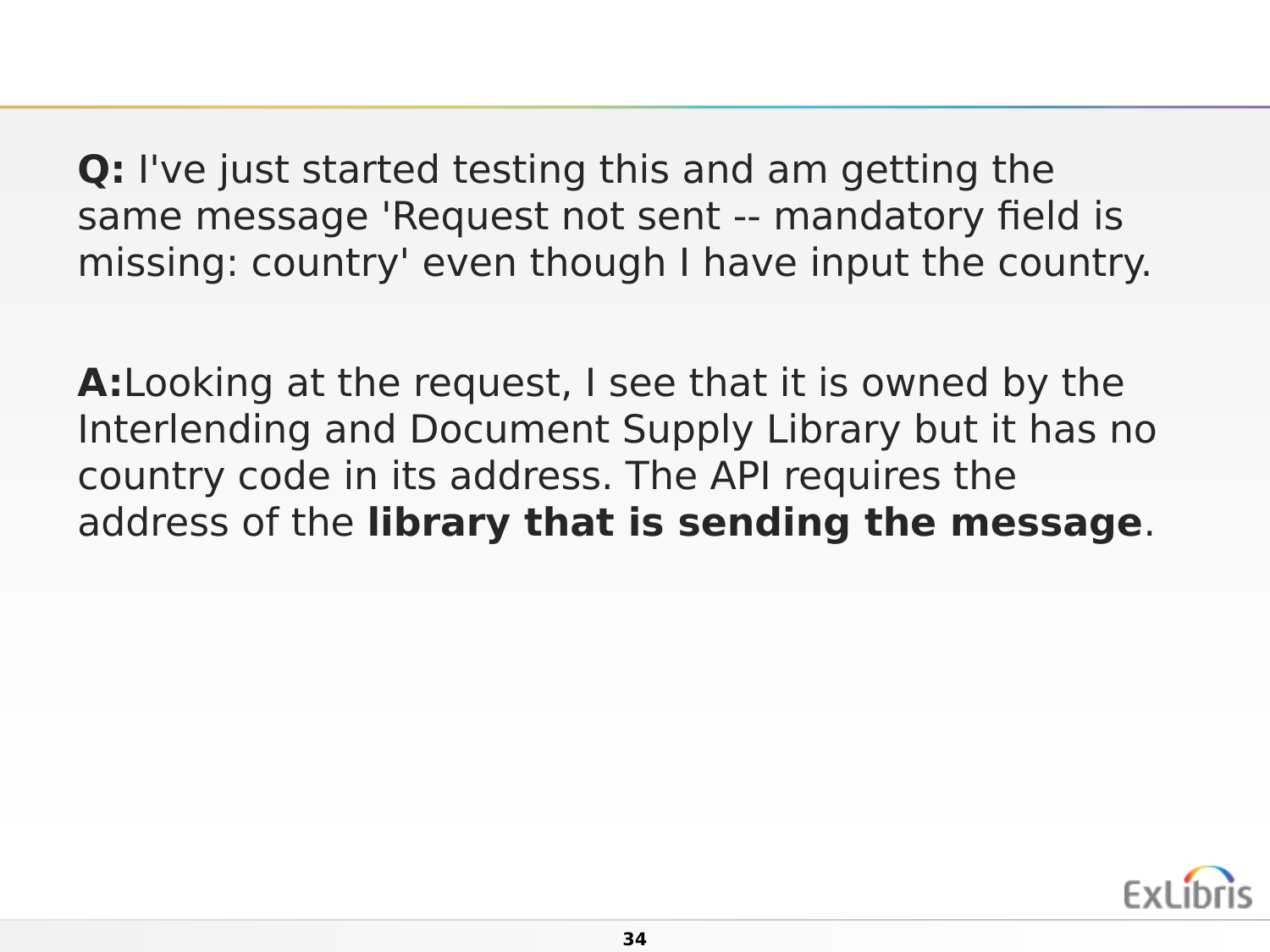

#
Q: I've just started testing this and am getting the same message 'Request not sent -- mandatory field is missing: country' even though I have input the country.

A:Looking at the request, I see that it is owned by the Interlending and Document Supply Library but it has no country code in its address. The API requires the address of the library that is sending the message.